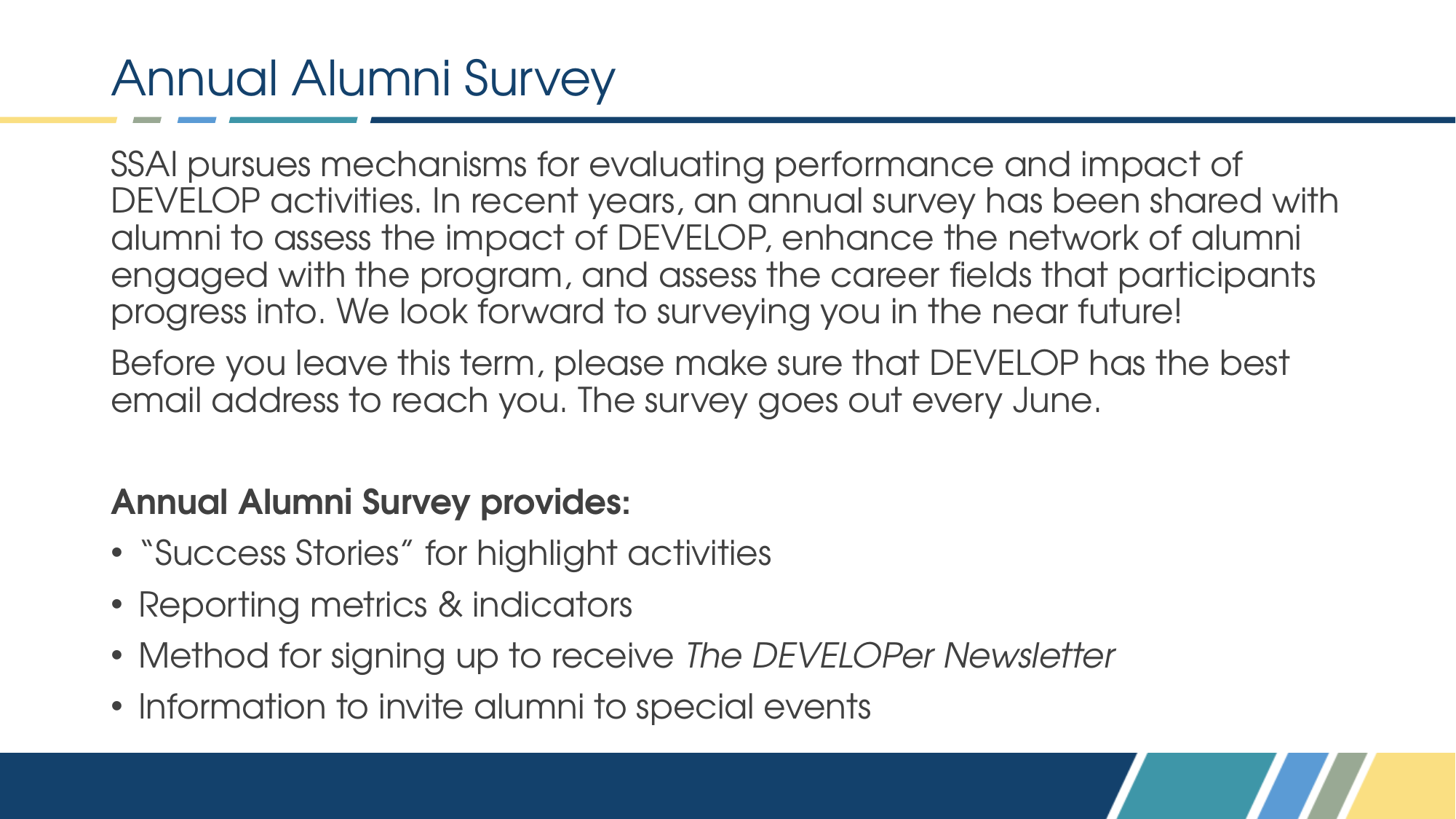

# Annual Alumni Survey
SSAI pursues mechanisms for evaluating performance and impact of DEVELOP activities. In recent years, an annual survey has been shared with alumni to assess the impact of DEVELOP, enhance the network of alumni engaged with the program, and assess the career fields that participants progress into. We look forward to surveying you in the near future!
Before you leave this term, please make sure that DEVELOP has the best email address to reach you. The survey goes out every June.

Annual Alumni Survey provides:
“Success Stories” for highlight activities
Reporting metrics & indicators
Method for signing up to receive The DEVELOPer Newsletter
Information to invite alumni to special events